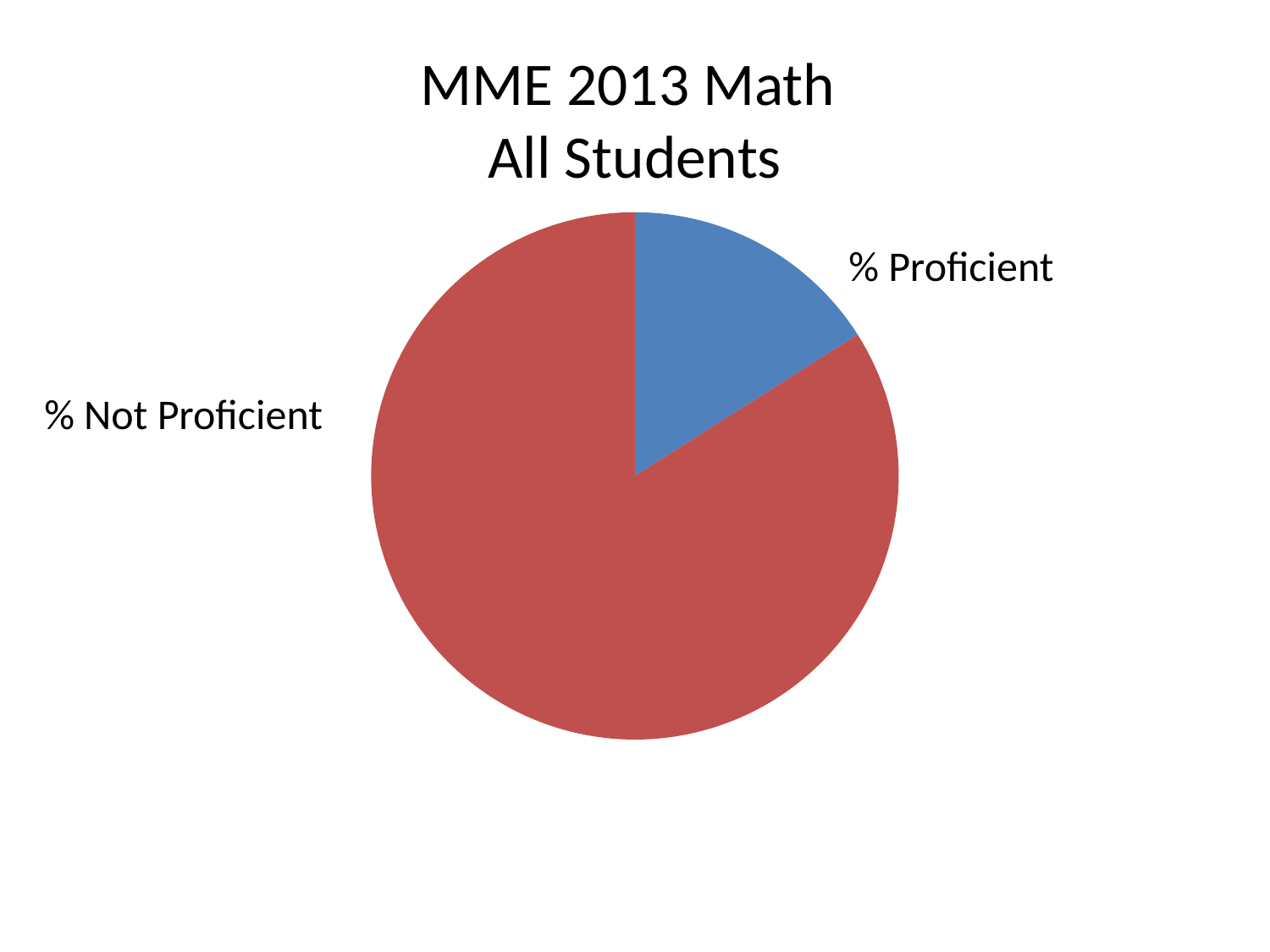

# MME 2013 Math All Students

### Chart

| Category |
|---|

### Chart

| Category |  |
|---|---|
% Proficient
% Not Proficient